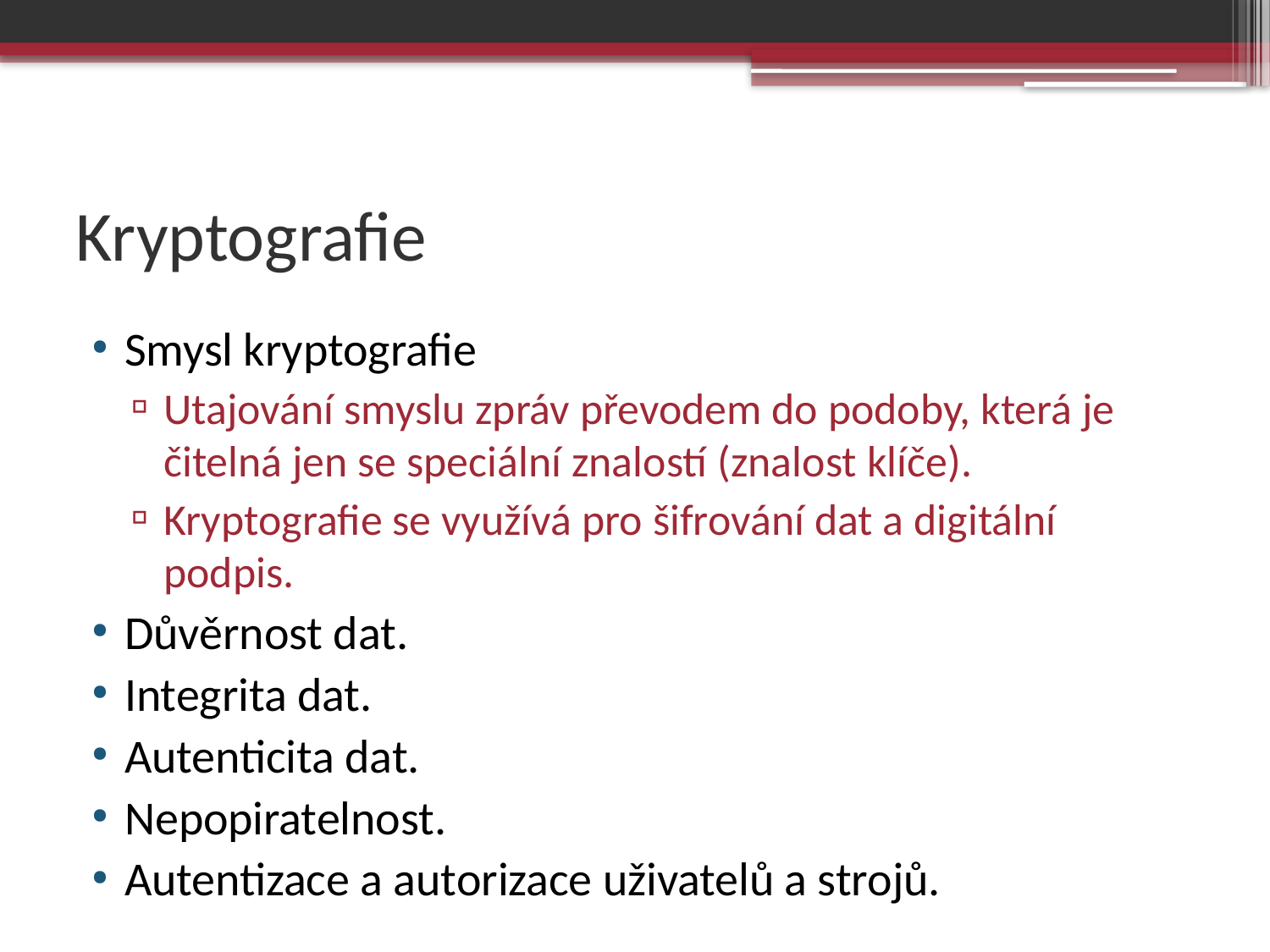

# Kryptografie
Smysl kryptografie
Utajování smyslu zpráv převodem do podoby, která je čitelná jen se speciální znalostí (znalost klíče).
Kryptografie se využívá pro šifrování dat a digitální podpis.
Důvěrnost dat.
Integrita dat.
Autenticita dat.
Nepopiratelnost.
Autentizace a autorizace uživatelů a strojů.